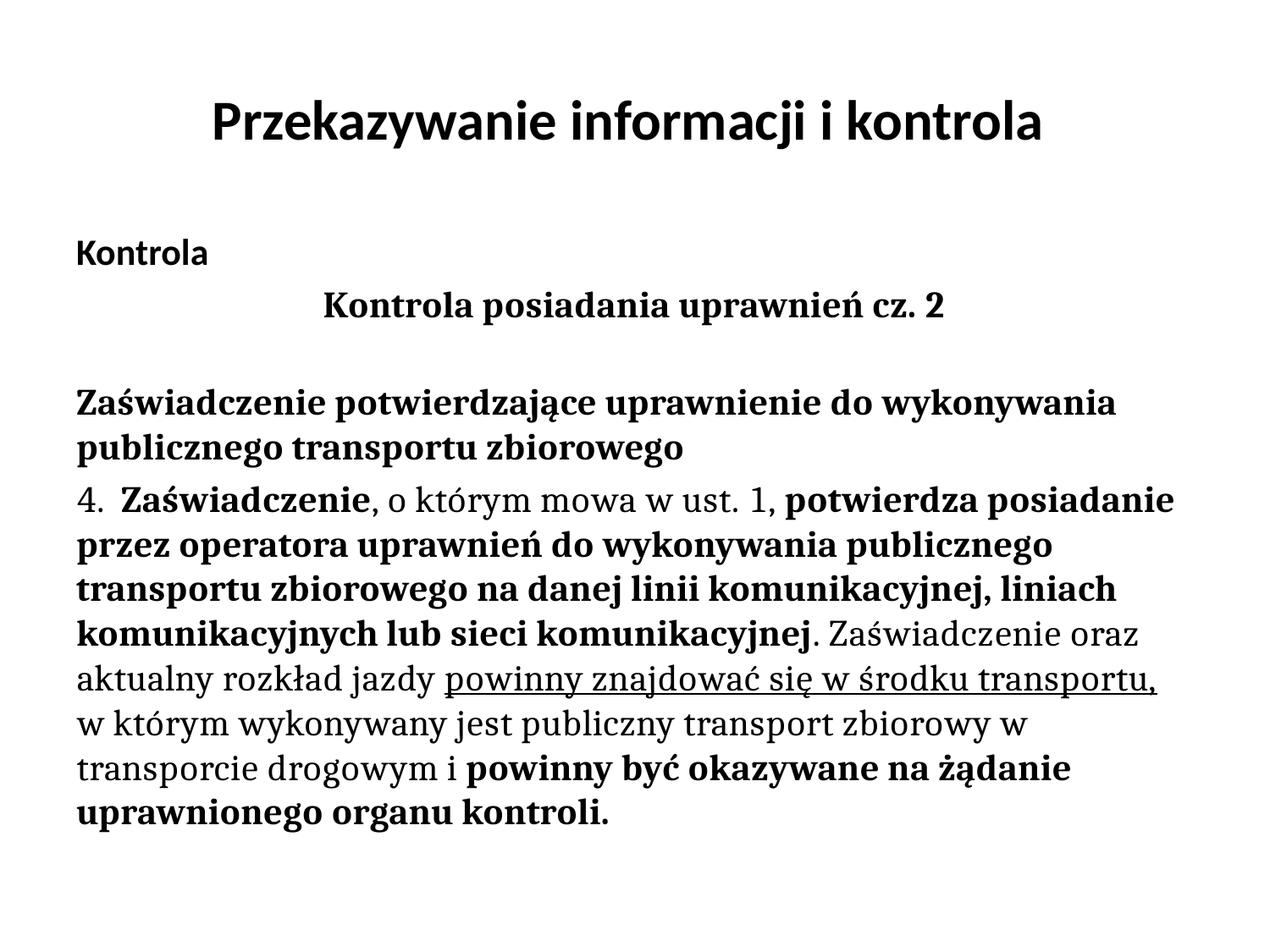

# Przekazywanie informacji i kontrola
Kontrola
Kontrola posiadania uprawnień cz. 2

Zaświadczenie potwierdzające uprawnienie do wykonywania publicznego transportu zbiorowego
4.  Zaświadczenie, o którym mowa w ust. 1, potwierdza posiadanie przez operatora uprawnień do wykonywania publicznego transportu zbiorowego na danej linii komunikacyjnej, liniach komunikacyjnych lub sieci komunikacyjnej. Zaświadczenie oraz aktualny rozkład jazdy powinny znajdować się w środku transportu, w którym wykonywany jest publiczny transport zbiorowy w transporcie drogowym i powinny być okazywane na żądanie uprawnionego organu kontroli.